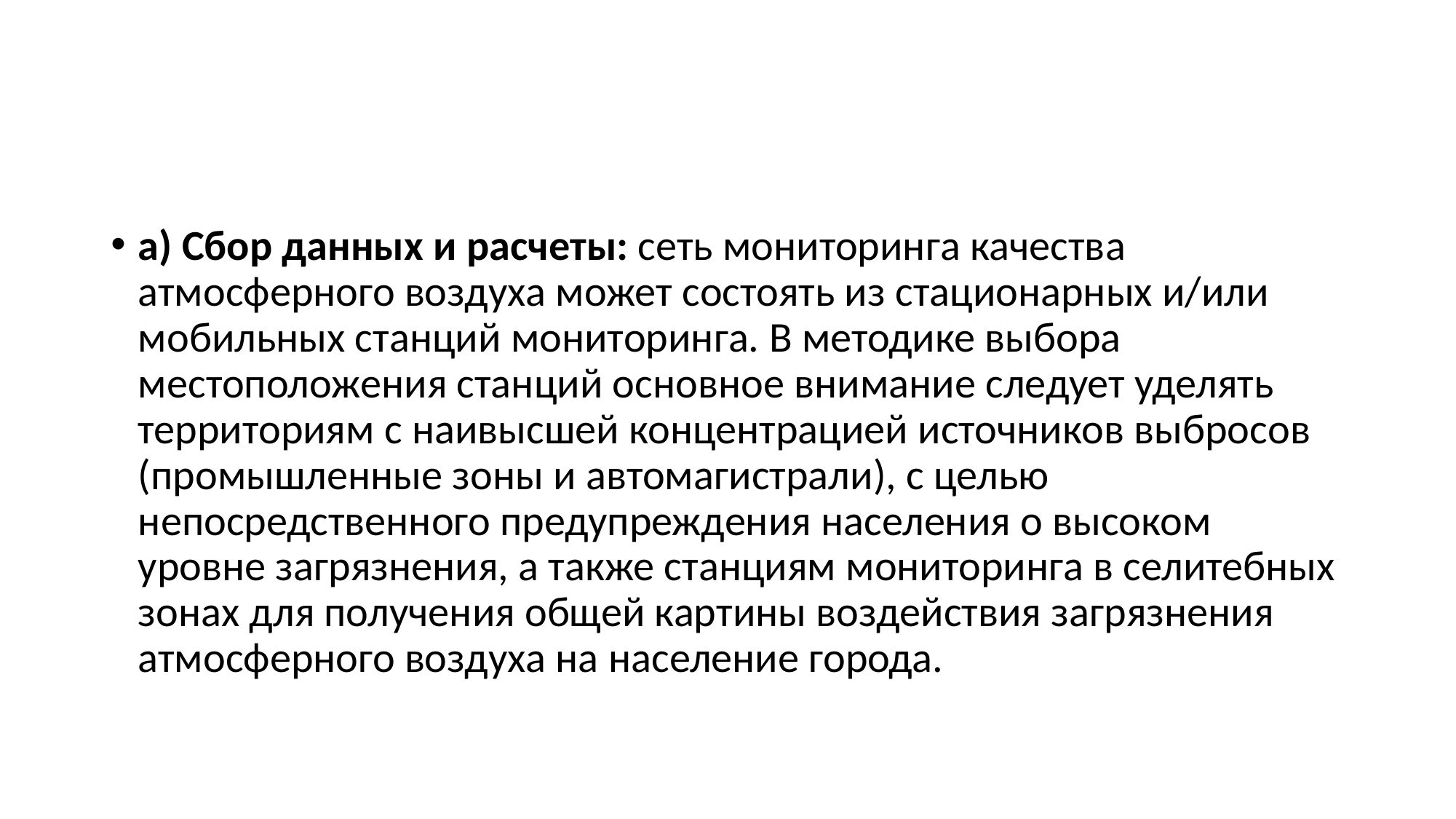

#
а) Сбор данных и расчеты: сеть мониторинга качества атмосферного воздуха может состоять из стационарных и/или мобильных станций мониторинга. В методике выбора местоположения станций основное внимание следует уделять территориям с наивысшей концентрацией источников выбросов (промышленные зоны и автомагистрали), с целью непосредственного предупреждения населения о высоком уровне загрязнения, а также станциям мониторинга в селитебных зонах для получения общей картины воздействия загрязнения атмосферного воздуха на население города.